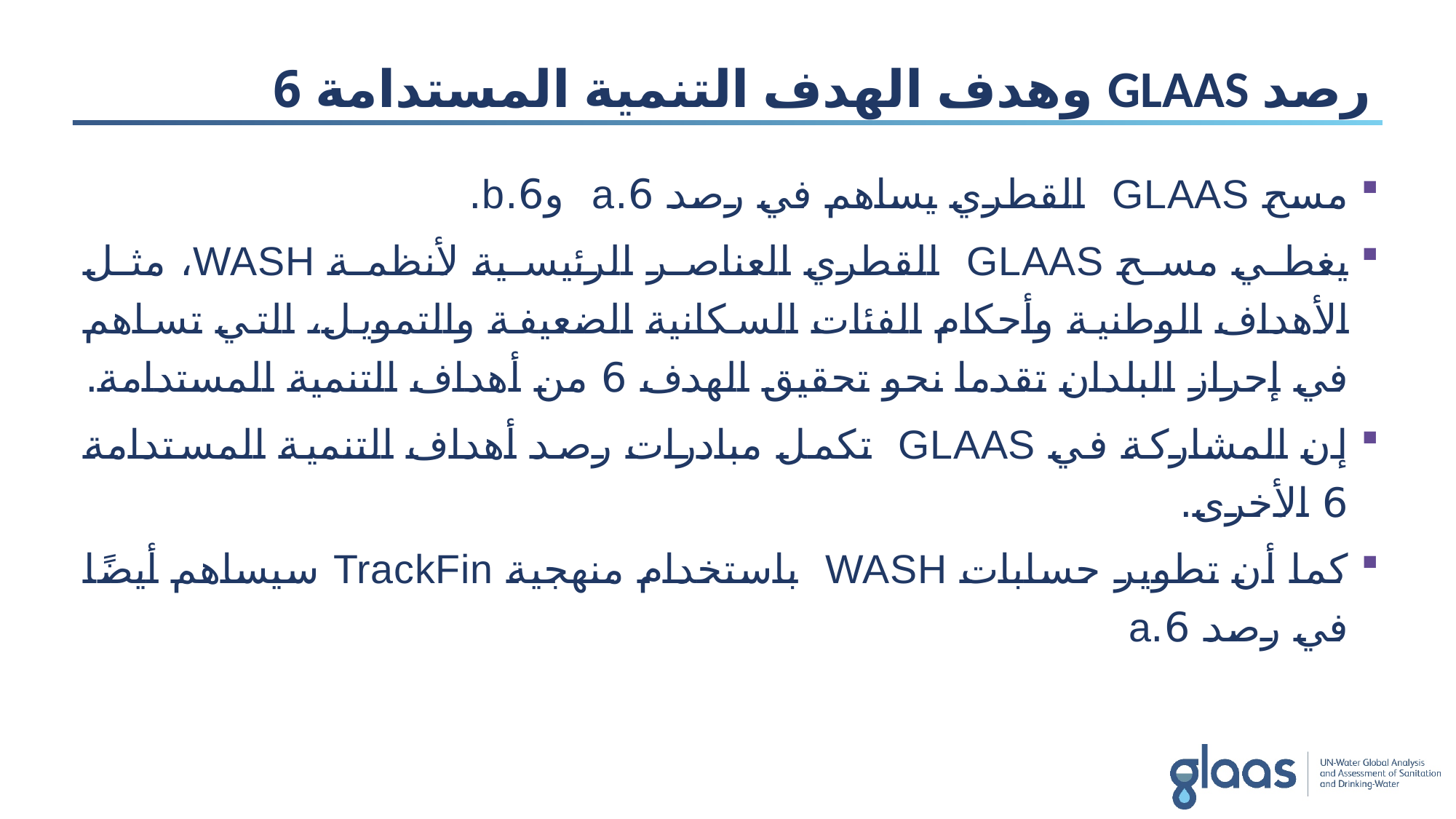

# رصد GLAAS وهدف الهدف التنمية المستدامة 6
مسح GLAAS  القطري يساهم في رصد 6.a  و6.b.
يغطي مسح GLAAS  القطري العناصر الرئيسية لأنظمة WASH، مثل الأهداف الوطنية وأحكام الفئات السكانية الضعيفة والتمويل، التي تساهم في إحراز البلدان تقدما نحو تحقيق الهدف 6 من أهداف التنمية المستدامة.
إن المشاركة في GLAAS  تكمل مبادرات رصد أهداف التنمية المستدامة 6 الأخرى.
كما أن تطوير حسابات WASH  باستخدام منهجية TrackFin سيساهم أيضًا في رصد 6.a